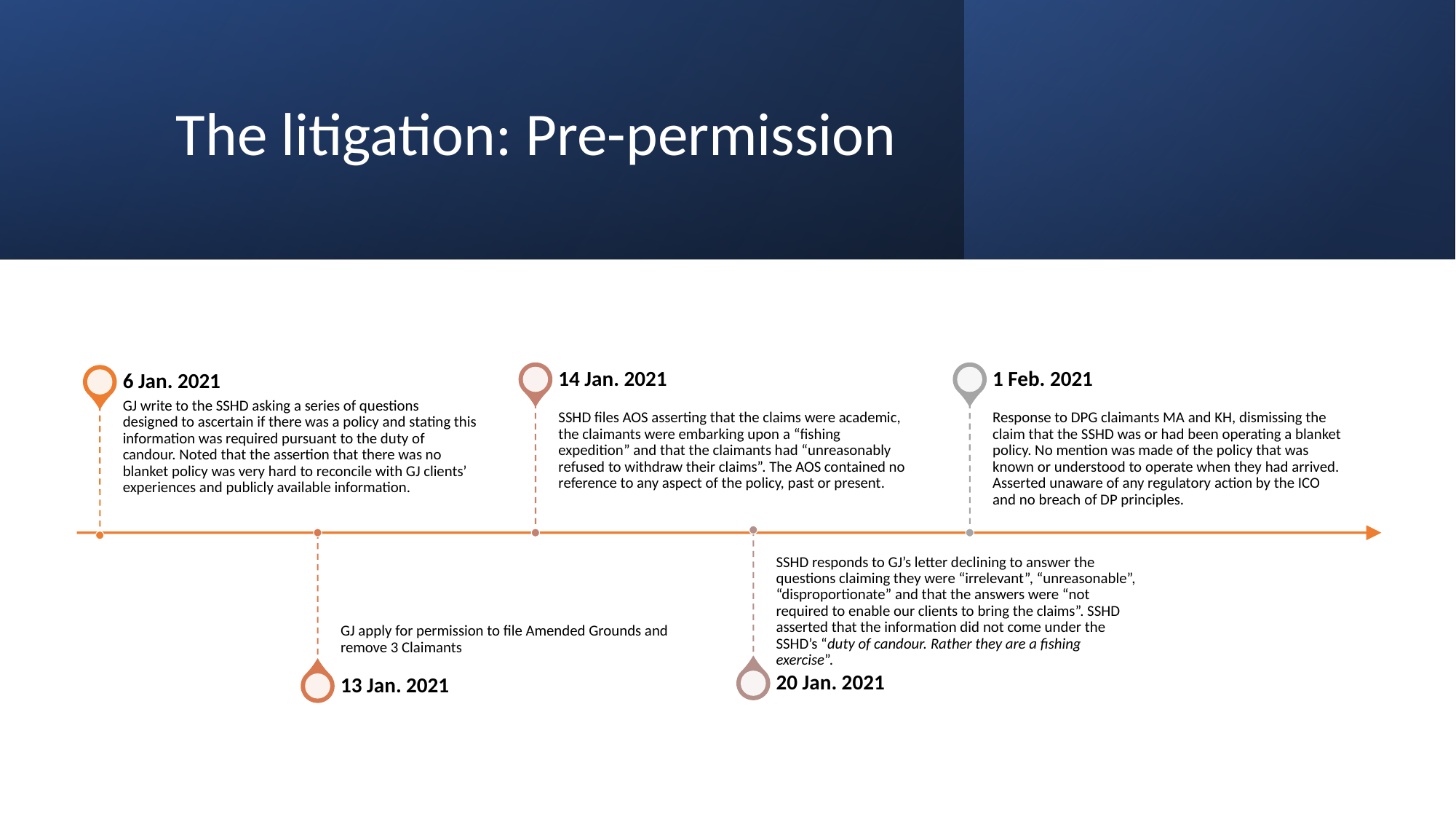

# The litigation: Pre-permission
GJ write to the SSHD asking a series of questions designed to ascertain if there was a policy and stating this information was required pursuant to the duty of candour. Noted that the assertion that there was no blanket policy was very hard to reconcile with GJ clients’ experiences and publicly available information.

6 Jan. 2021
GJ apply for permission to file Amended Grounds and remove 3 Claimants
13 Jan. 2021
SSHD files AOS asserting that the claims were academic, the claimants were embarking upon a “fishing expedition” and that the claimants had “unreasonably refused to withdraw their claims”. The AOS contained no reference to any aspect of the policy, past or present.
14 Jan. 2021
SSHD responds to GJ’s letter declining to answer the questions claiming they were “irrelevant”, “unreasonable”, “disproportionate” and that the answers were “not required to enable our clients to bring the claims”. SSHD asserted that the information did not come under the SSHD’s “duty of candour. Rather they are a fishing exercise”.
20 Jan. 2021
Response to DPG claimants MA and KH, dismissing the claim that the SSHD was or had been operating a blanket policy. No mention was made of the policy that was known or understood to operate when they had arrived. Asserted unaware of any regulatory action by the ICO and no breach of DP principles.
1 Feb. 2021